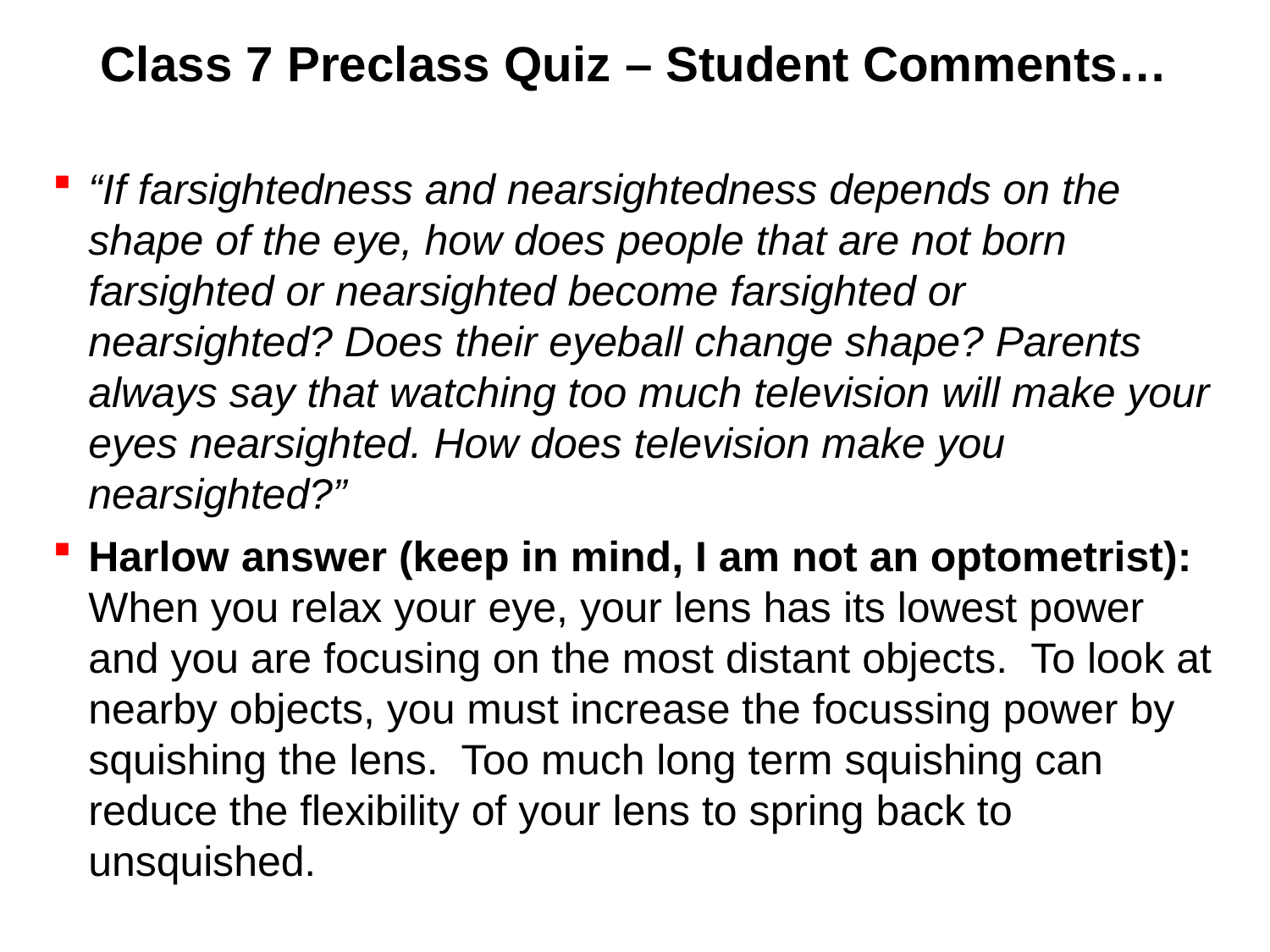

# Class 7 Preclass Quiz – Student Comments…
“If farsightedness and nearsightedness depends on the shape of the eye, how does people that are not born farsighted or nearsighted become farsighted or nearsighted? Does their eyeball change shape? Parents always say that watching too much television will make your eyes nearsighted. How does television make you nearsighted?”
Harlow answer (keep in mind, I am not an optometrist): When you relax your eye, your lens has its lowest power and you are focusing on the most distant objects.  To look at nearby objects, you must increase the focussing power by squishing the lens.  Too much long term squishing can reduce the flexibility of your lens to spring back to unsquished.